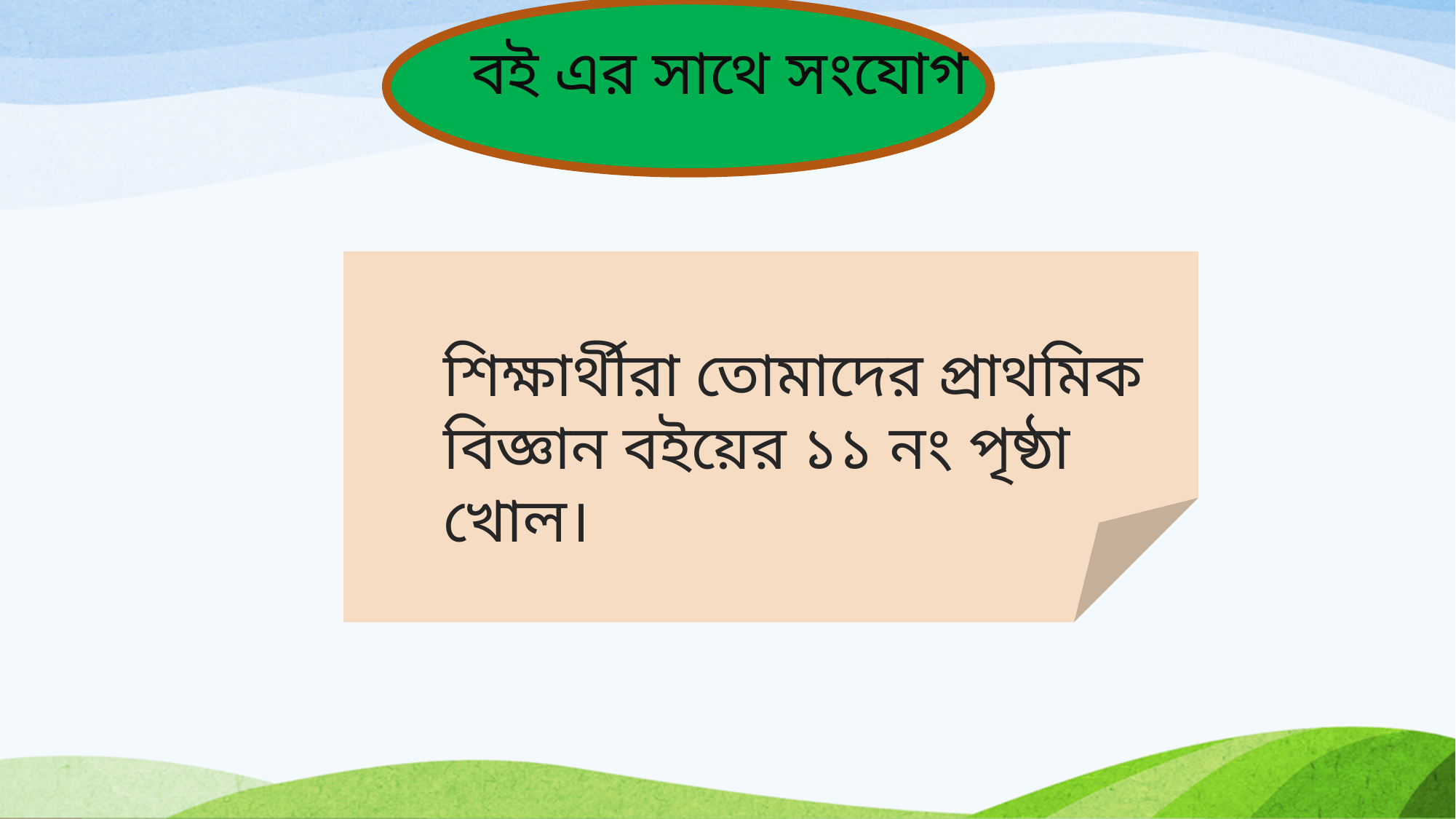

বই এর সাথে সংযোগ

শিক্ষার্থীরা তোমাদের প্রাথমিক বিজ্ঞান বইয়ের ১১ নং পৃষ্ঠা খোল।